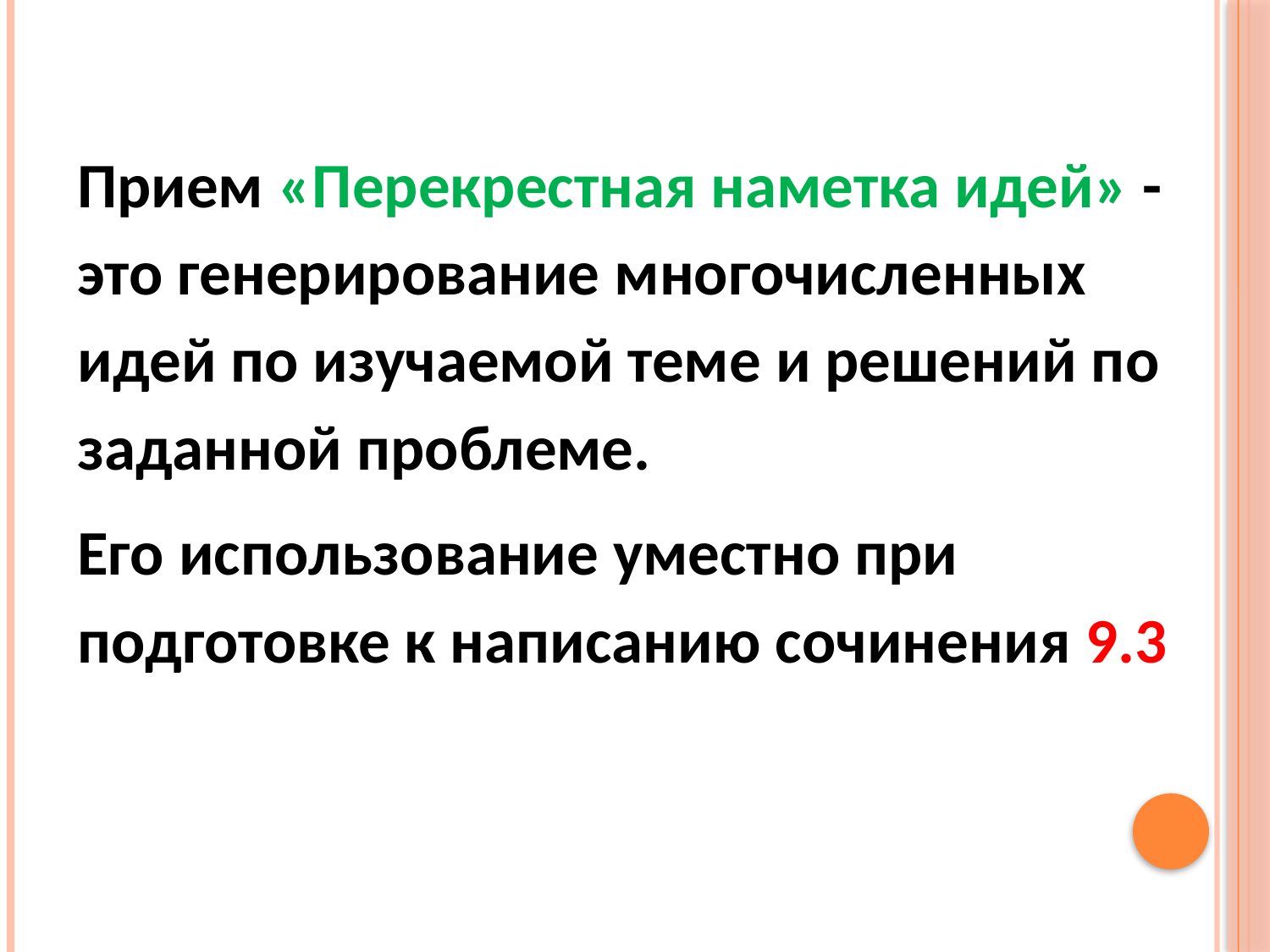

Прием «Перекрестная наметка идей» - это генерирование многочисленных идей по изучаемой теме и решений по заданной проблеме.
Его использование уместно при подготовке к написанию сочинения 9.3